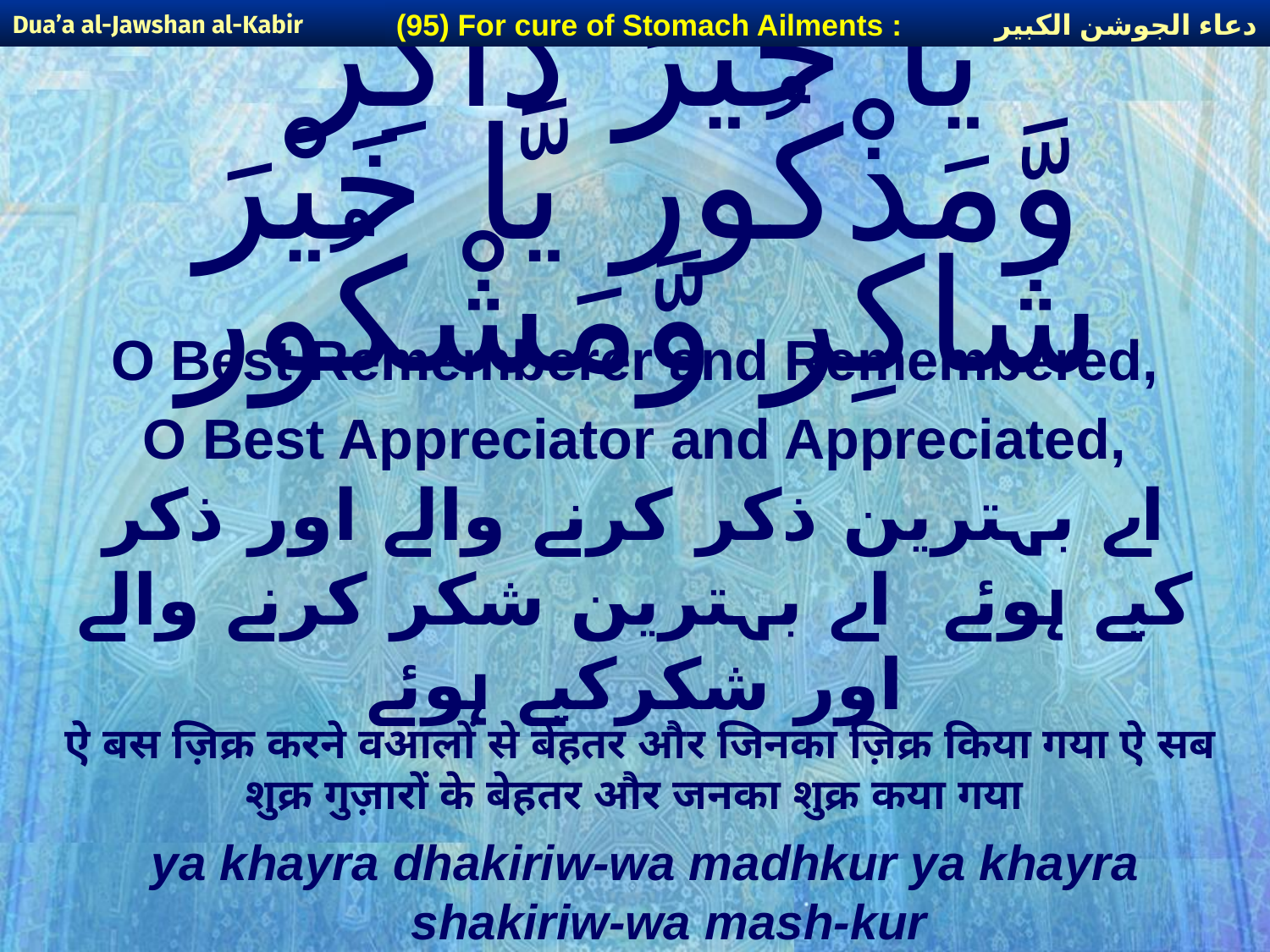

دعاء الجوشن الكبير
(95) For cure of Stomach Ailments :
Dua’a al-Jawshan al-Kabir
# يَا خَيْرَ ذَاكِر وَّمَذْكُور يَّا خَيْرَ شَاكِر وَّمَشْكُور
O Best Rememberer and Remembered,
O Best Appreciator and Appreciated,
اے بہترین ذکر کرنے والے اور ذکر کیے ہوئے  اے بہترین شکر کرنے والے اور شکرکیے ہوئے
ऐ बस ज़िक्र करने वआलों से बेहतर और जिनका ज़िक्र किया गया ऐ सब शुक्र गुज़ारों के बेहतर और जनका शुक्र कया गया
ya khayra dhakiriw-wa madhkur ya khayra shakiriw-wa mash-kur